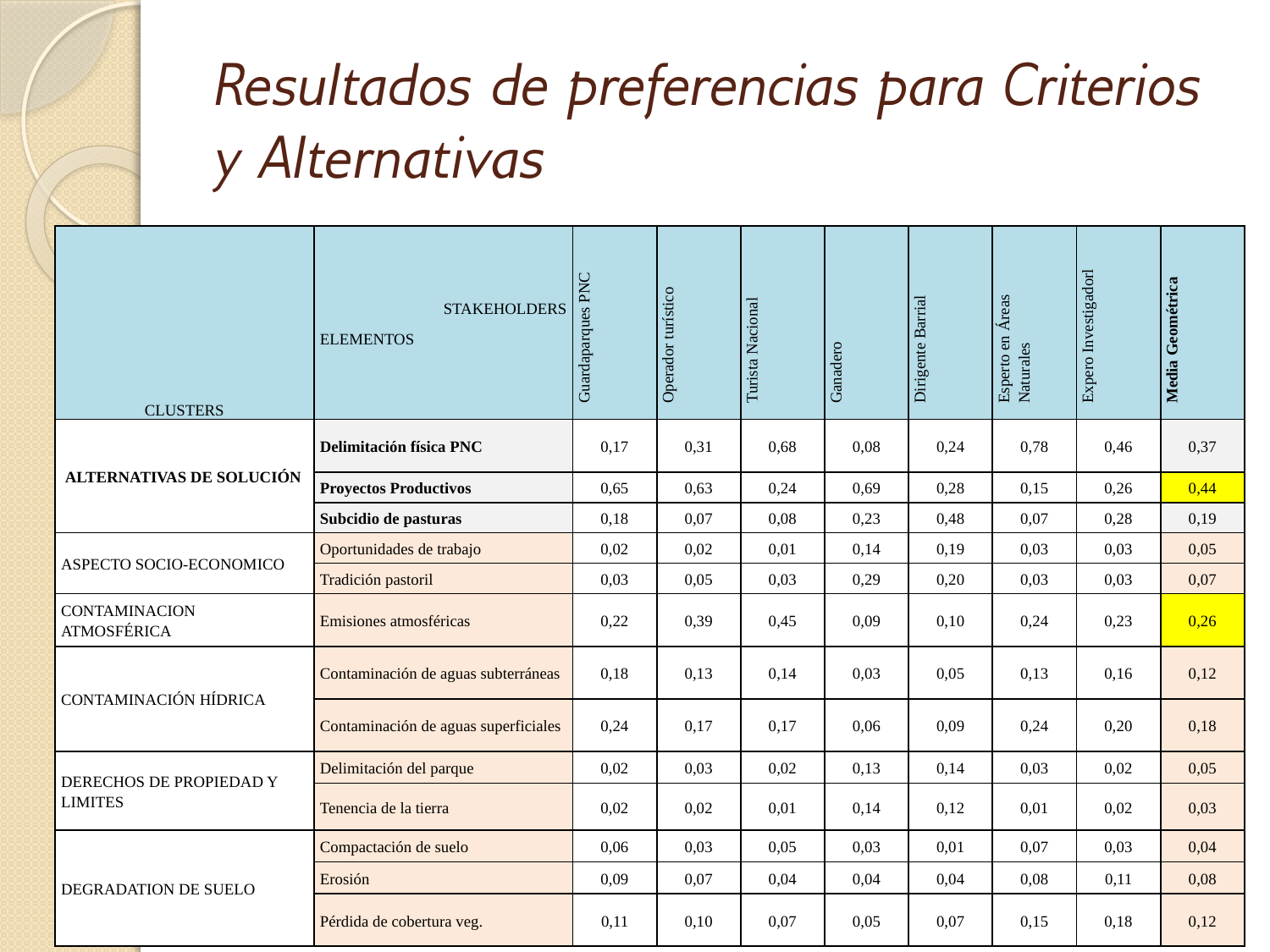

# Resultados de preferencias para Criterios y Alternativas
| CLUSTERS | STAKEHOLDERS ELEMENTOS | Guardaparques PNC | Operador turístico | Turista Nacional | Ganadero | Dirigente Barrial | Esperto en Áreas Naturales | Expero Investigadorl | Media Geométrica |
| --- | --- | --- | --- | --- | --- | --- | --- | --- | --- |
| ALTERNATIVAS DE SOLUCIÓN | Delimitación física PNC | 0,17 | 0,31 | 0,68 | 0,08 | 0,24 | 0,78 | 0,46 | 0,37 |
|  | Proyectos Productivos | 0,65 | 0,63 | 0,24 | 0,69 | 0,28 | 0,15 | 0,26 | 0,44 |
|  | Subcidio de pasturas | 0,18 | 0,07 | 0,08 | 0,23 | 0,48 | 0,07 | 0,28 | 0,19 |
| ASPECTO SOCIO-ECONOMICO | Oportunidades de trabajo | 0,02 | 0,02 | 0,01 | 0,14 | 0,19 | 0,03 | 0,03 | 0,05 |
|  | Tradición pastoril | 0,03 | 0,05 | 0,03 | 0,29 | 0,20 | 0,03 | 0,03 | 0,07 |
| CONTAMINACION ATMOSFÉRICA | Emisiones atmosféricas | 0,22 | 0,39 | 0,45 | 0,09 | 0,10 | 0,24 | 0,23 | 0,26 |
| CONTAMINACIÓN HÍDRICA | Contaminación de aguas subterráneas | 0,18 | 0,13 | 0,14 | 0,03 | 0,05 | 0,13 | 0,16 | 0,12 |
|  | Contaminación de aguas superficiales | 0,24 | 0,17 | 0,17 | 0,06 | 0,09 | 0,24 | 0,20 | 0,18 |
| DERECHOS DE PROPIEDAD Y LIMITES | Delimitación del parque | 0,02 | 0,03 | 0,02 | 0,13 | 0,14 | 0,03 | 0,02 | 0,05 |
|  | Tenencia de la tierra | 0,02 | 0,02 | 0,01 | 0,14 | 0,12 | 0,01 | 0,02 | 0,03 |
| DEGRADATION DE SUELO | Compactación de suelo | 0,06 | 0,03 | 0,05 | 0,03 | 0,01 | 0,07 | 0,03 | 0,04 |
|  | Erosión | 0,09 | 0,07 | 0,04 | 0,04 | 0,04 | 0,08 | 0,11 | 0,08 |
|  | Pérdida de cobertura veg. | 0,11 | 0,10 | 0,07 | 0,05 | 0,07 | 0,15 | 0,18 | 0,12 |